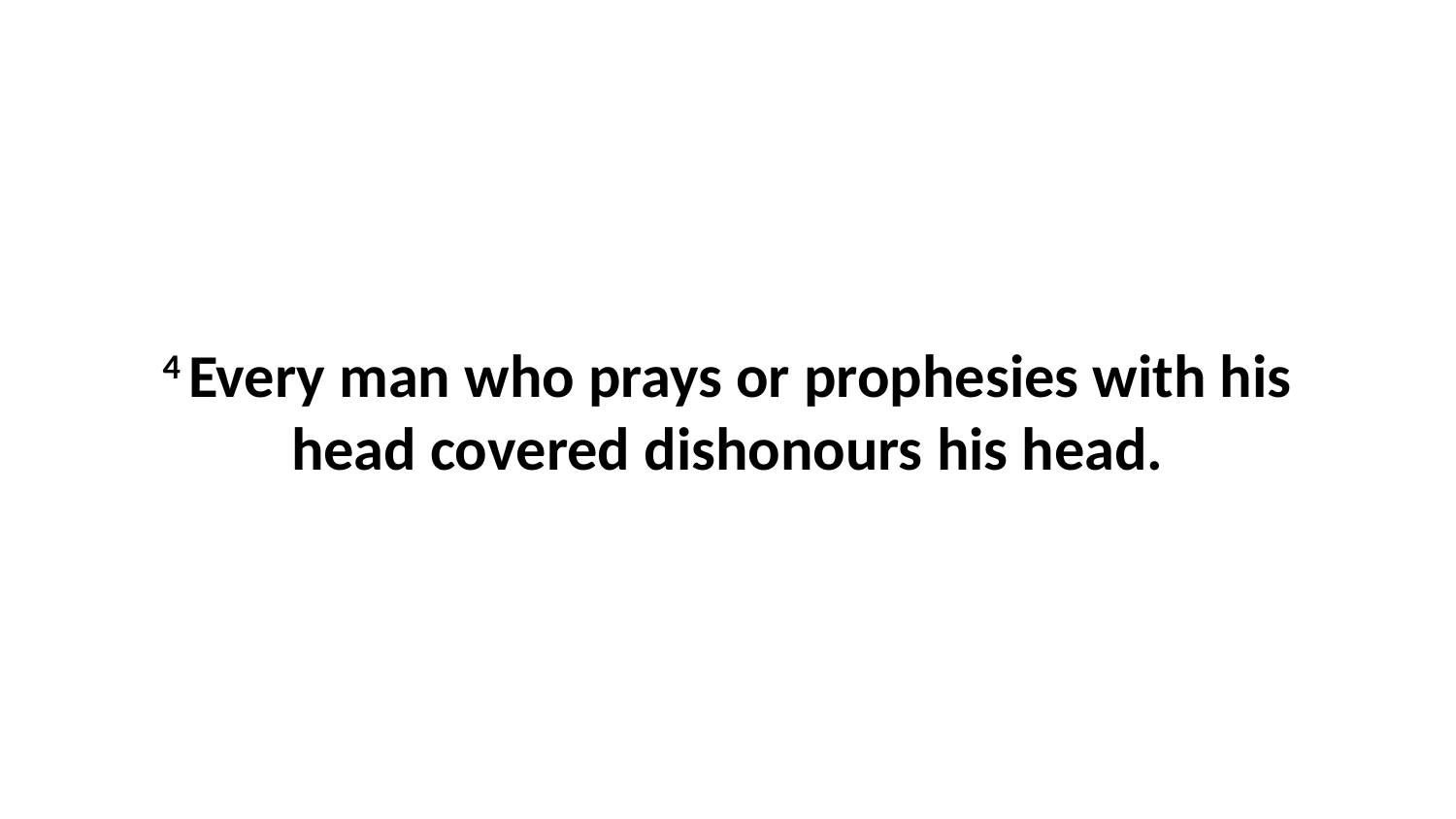

4 Every man who prays or prophesies with his head covered dishonours his head.